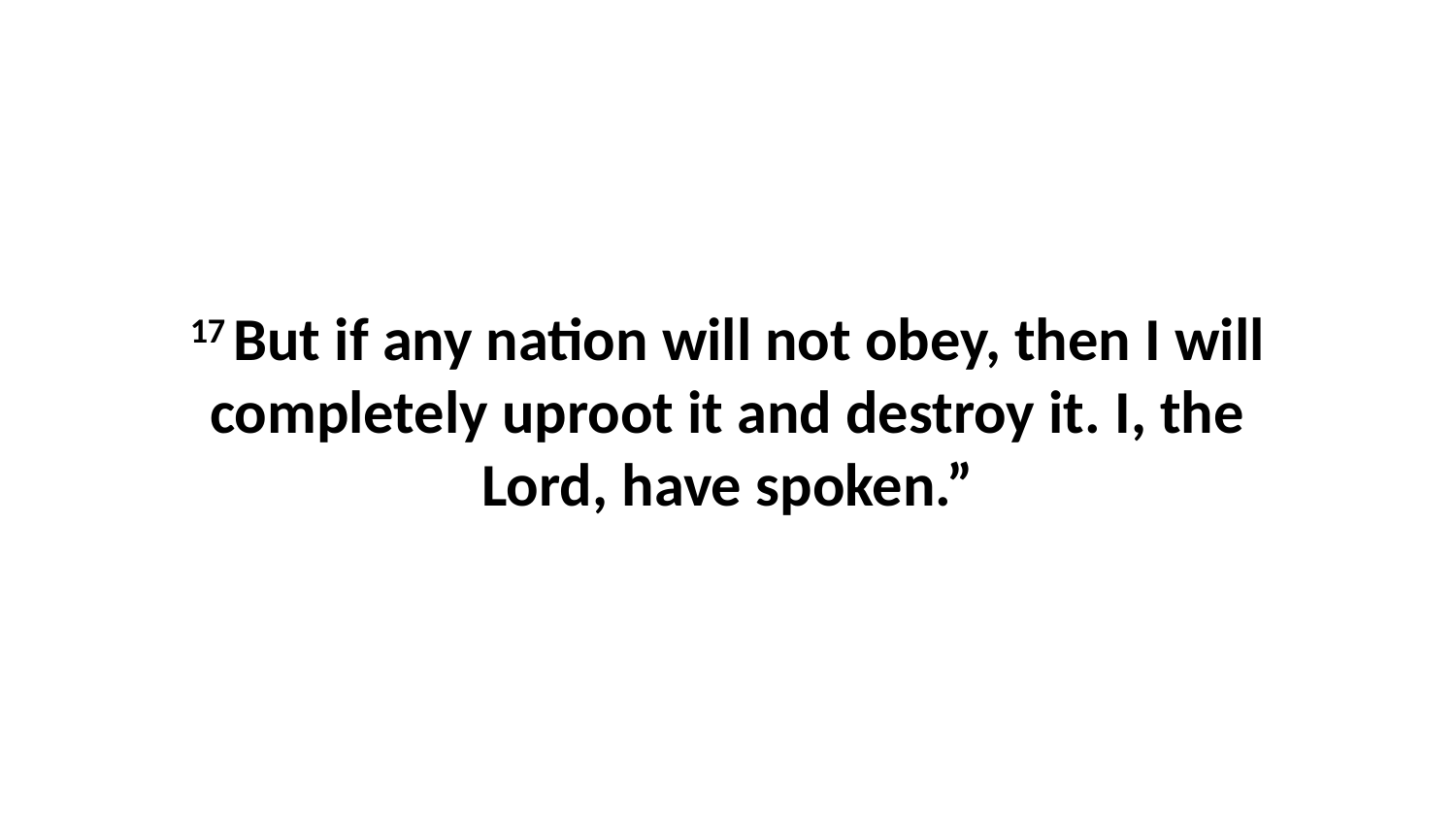

17 But if any nation will not obey, then I will completely uproot it and destroy it. I, the Lord, have spoken.”